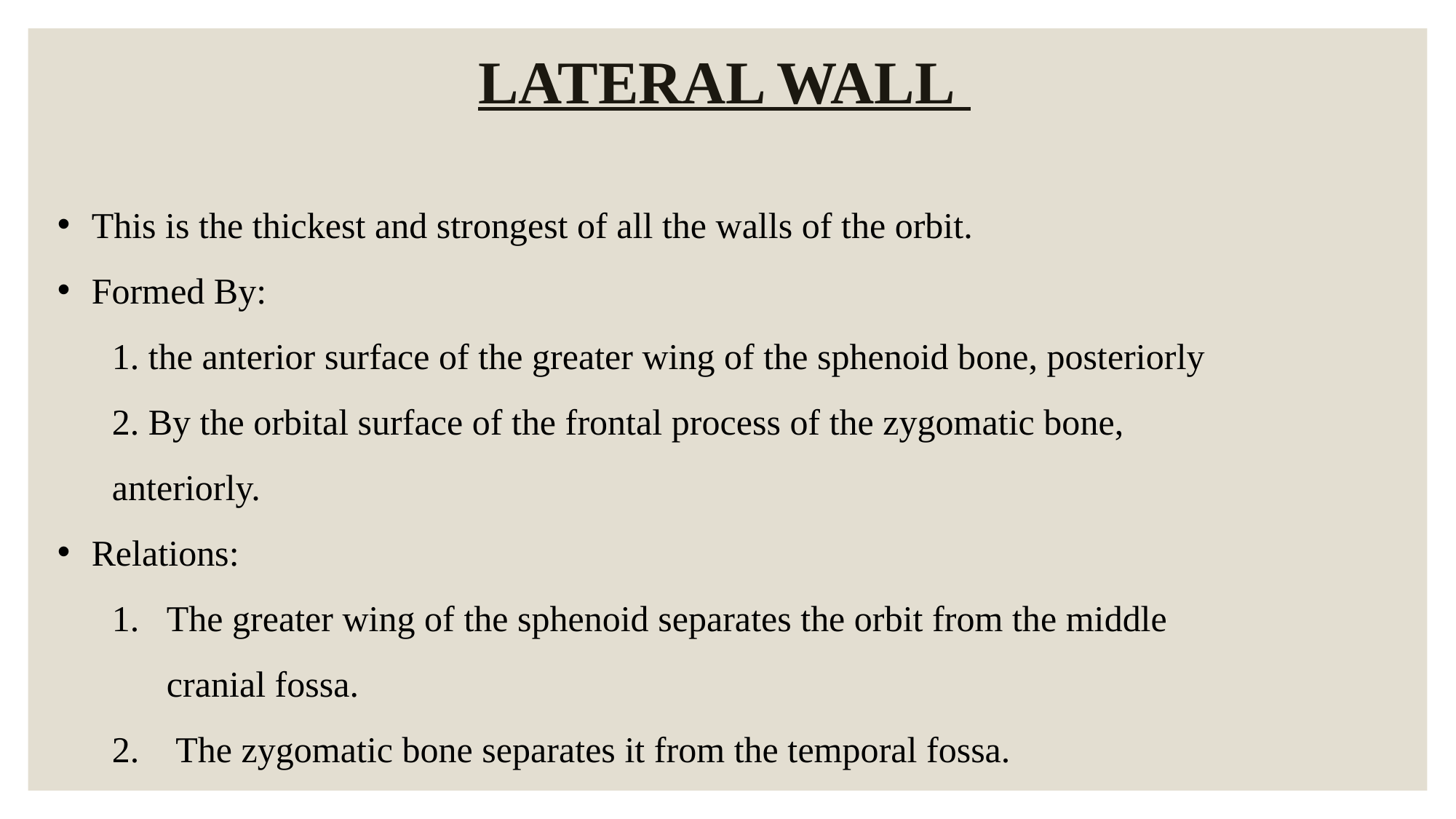

LATERAL WALL
This is the thickest and strongest of all the walls of the orbit.
Formed By:
1. the anterior surface of the greater wing of the sphenoid bone, posteriorly
2. By the orbital surface of the frontal process of the zygomatic bone, anteriorly.
Relations:
The greater wing of the sphenoid separates the orbit from the middle cranial fossa.
 The zygomatic bone separates it from the temporal fossa.